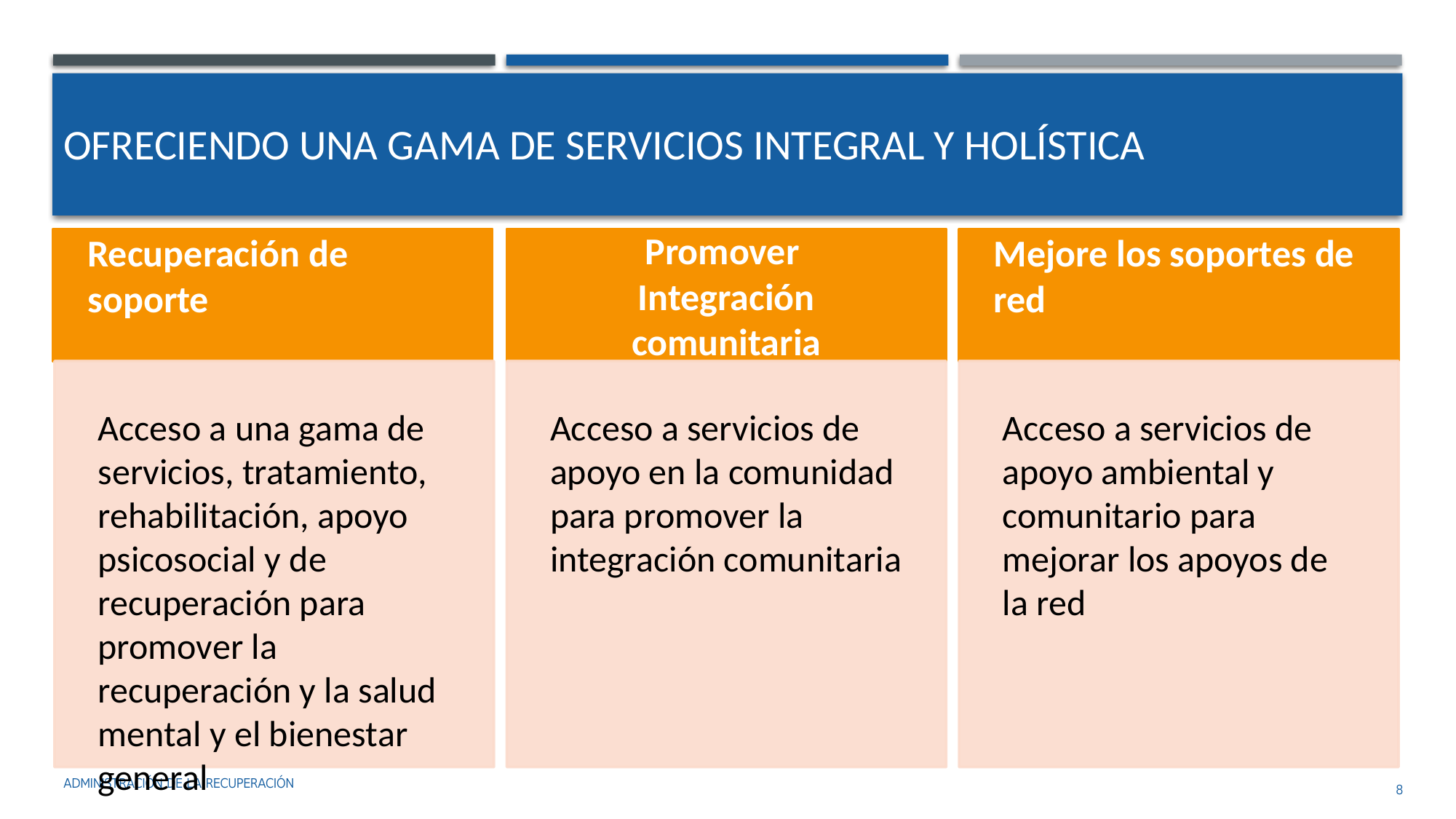

# Ofreciendo una gama de servicios integral y holística

Recuperación de soporte

Acceso a una gama de servicios, tratamiento, rehabilitación, apoyo psicosocial y de recuperación para promover la recuperación y la salud mental y el bienestar general

Promover
Integración comunitaria

Acceso a servicios de apoyo en la comunidad para promover la integración comunitaria

Mejore los soportes de red

Acceso a servicios de apoyo ambiental y comunitario para mejorar los apoyos de la red

administración de la recuperación
8